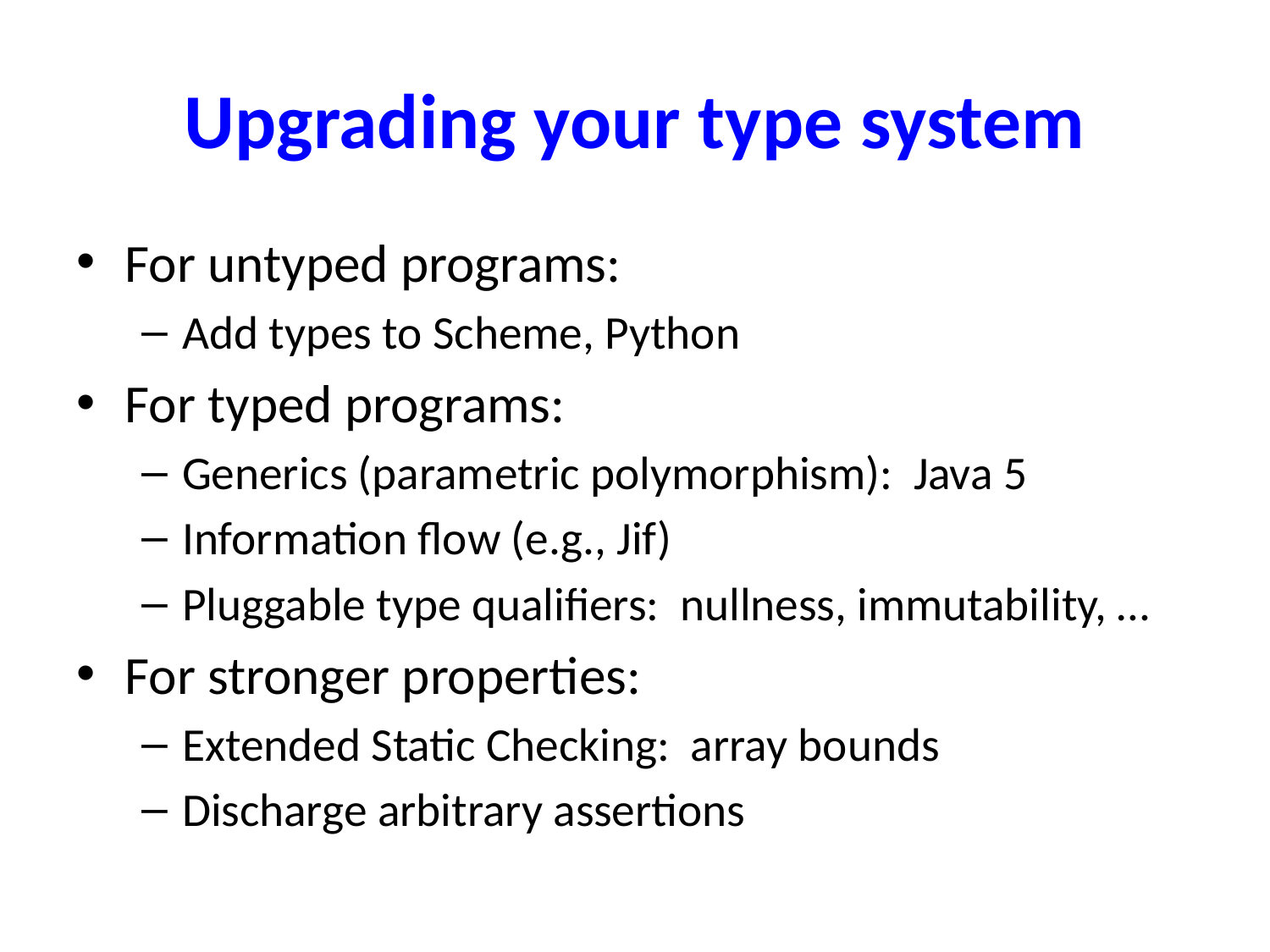

# Upgrading your type system
For untyped programs:
Add types to Scheme, Python
For typed programs:
Generics (parametric polymorphism):  Java 5
Information flow (e.g., Jif)
Pluggable type qualifiers:  nullness, immutability, …
For stronger properties:
Extended Static Checking:  array bounds
Discharge arbitrary assertions